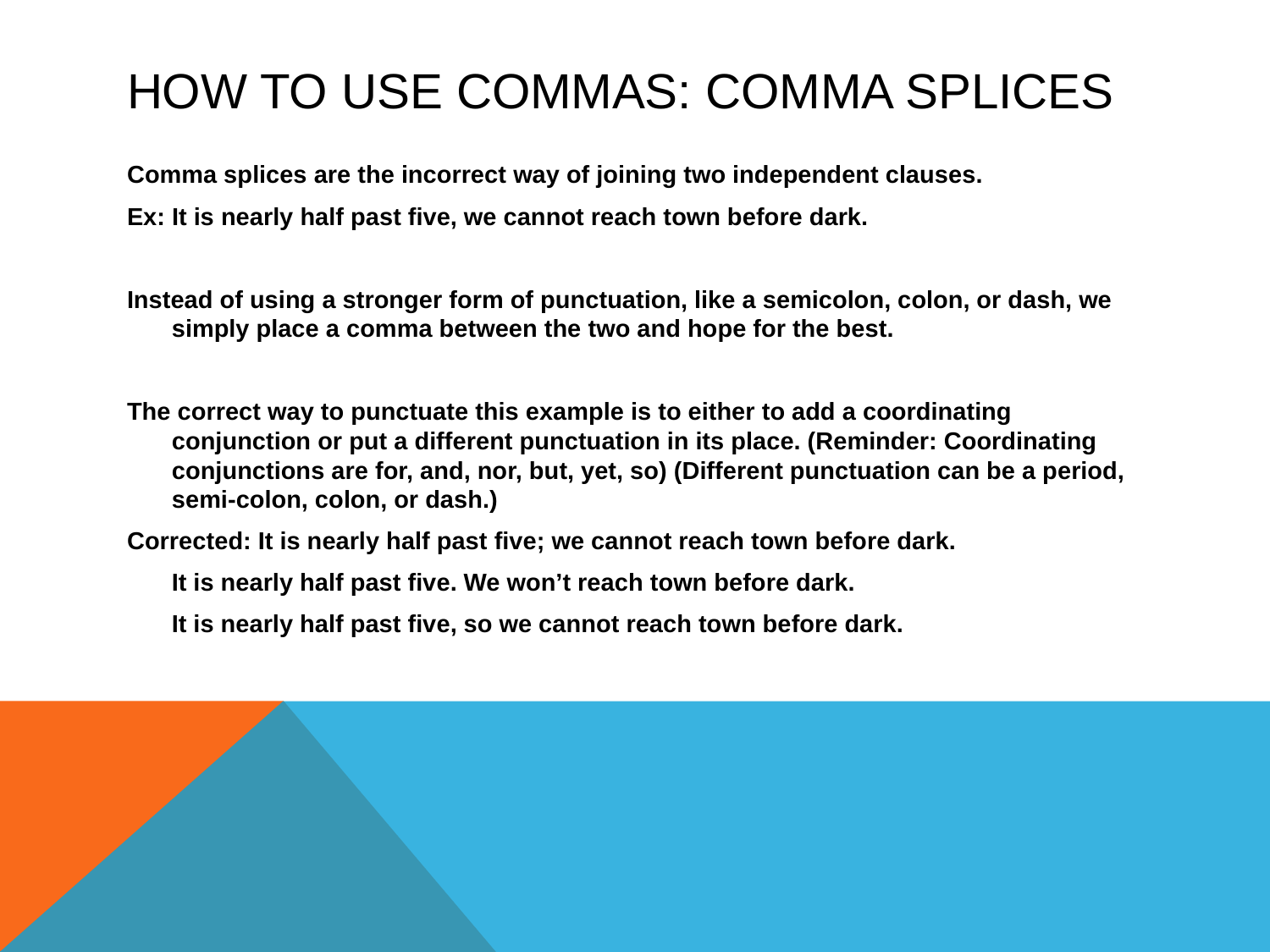

# How to use commas: Comma Splices
Comma splices are the incorrect way of joining two independent clauses.
Ex: It is nearly half past five, we cannot reach town before dark.

Instead of using a stronger form of punctuation, like a semicolon, colon, or dash, we simply place a comma between the two and hope for the best.

The correct way to punctuate this example is to either to add a coordinating conjunction or put a different punctuation in its place. (Reminder: Coordinating conjunctions are for, and, nor, but, yet, so) (Different punctuation can be a period, semi-colon, colon, or dash.)
Corrected: It is nearly half past five; we cannot reach town before dark.
		It is nearly half past five. We won’t reach town before dark.
		It is nearly half past five, so we cannot reach town before dark.